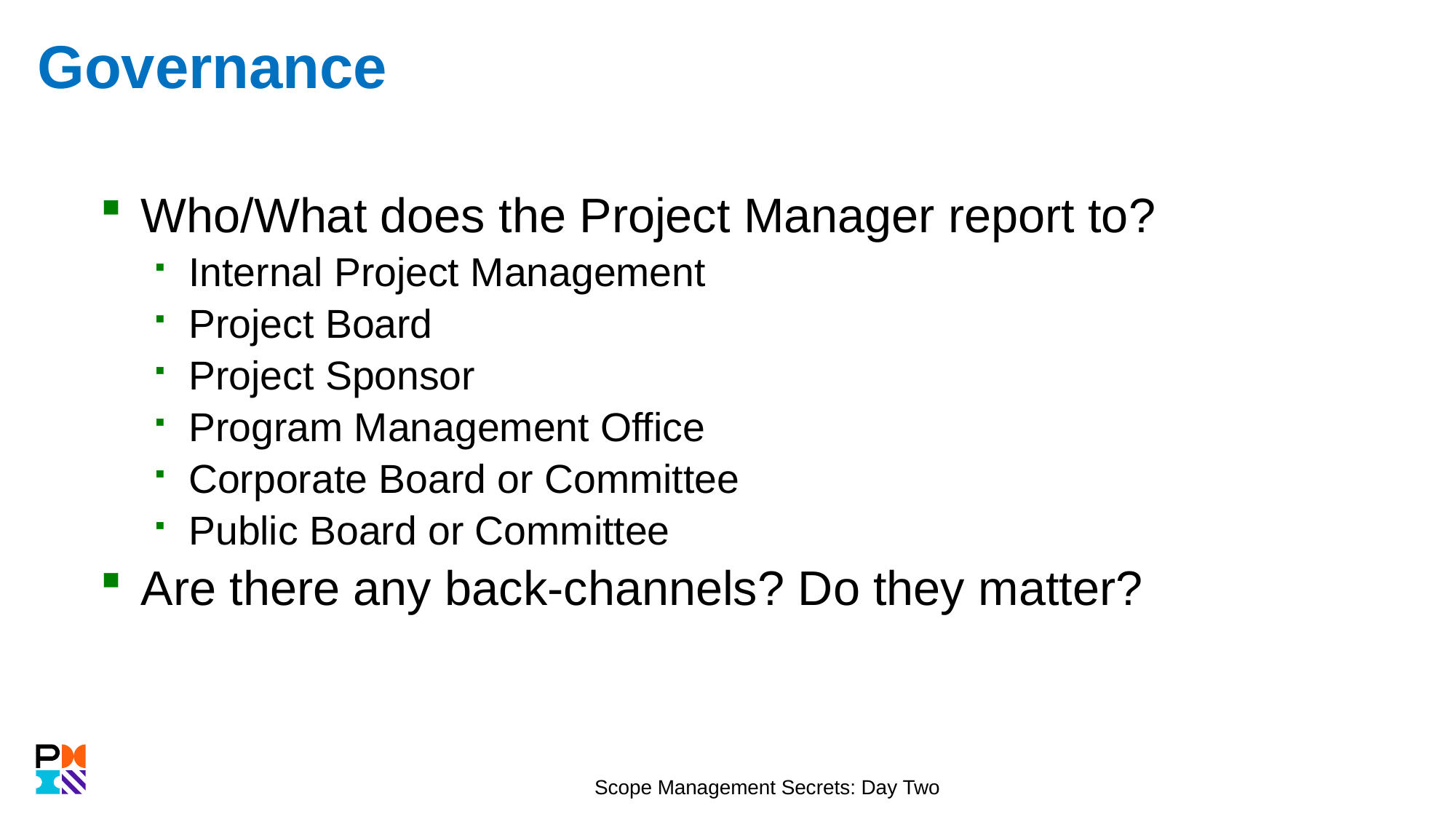

# Governance
Who/What does the Project Manager report to?
Internal Project Management
Project Board
Project Sponsor
Program Management Office
Corporate Board or Committee
Public Board or Committee
Are there any back-channels? Do they matter?
Scope Management Secrets: Day Two